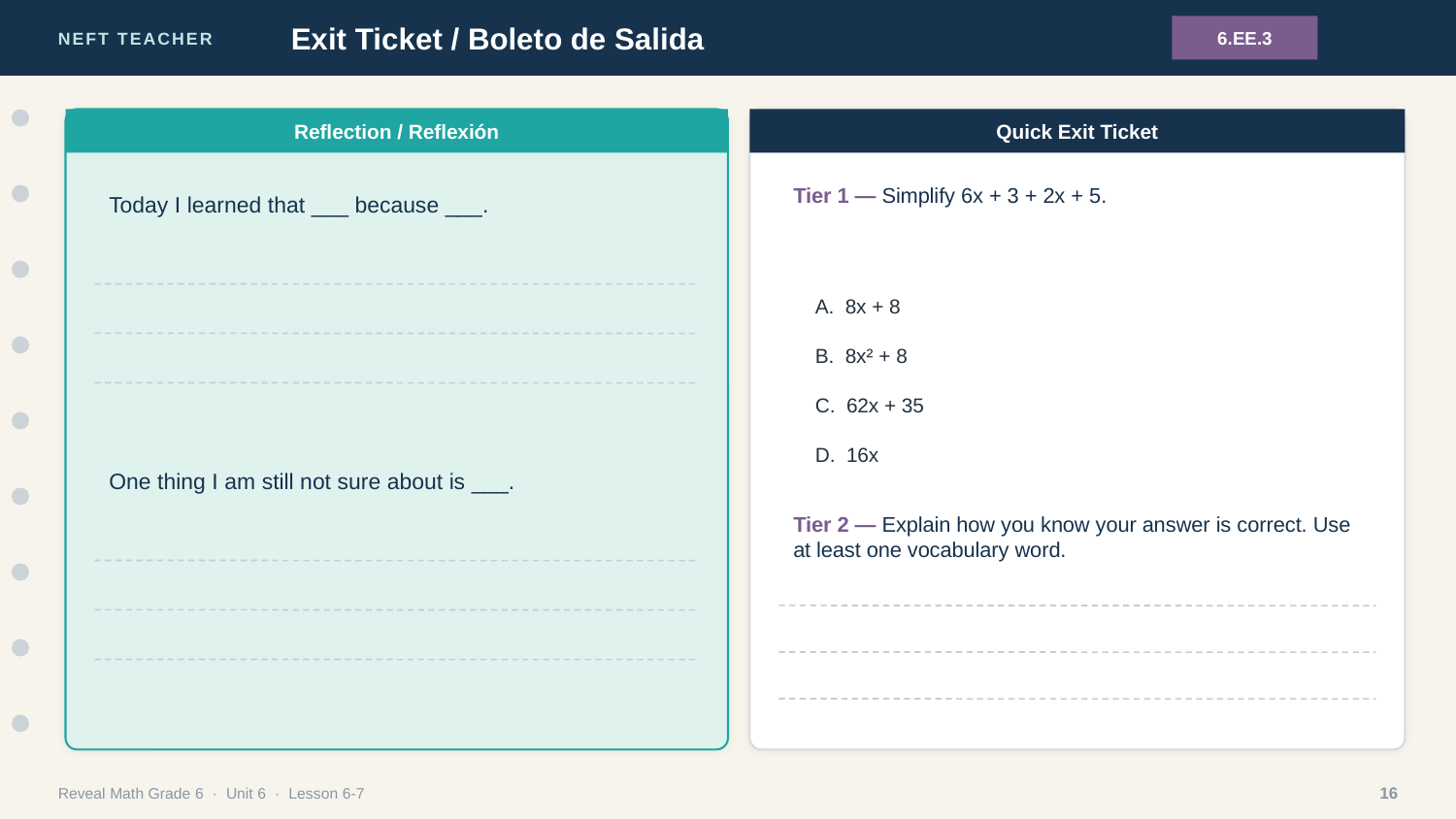

NEFT TEACHER
Exit Ticket / Boleto de Salida
6.EE.3

Reflection / Reflexión

Quick Exit Ticket
Today I learned that ___ because ___.
Tier 1 — Simplify 6x + 3 + 2x + 5.

A.  8x + 8

B.  8x² + 8

C.  62x + 35

D.  16x
One thing I am still not sure about is ___.

Tier 2 — Explain how you know your answer is correct. Use at least one vocabulary word.

Reveal Math Grade 6  ·  Unit 6  ·  Lesson 6-7
16